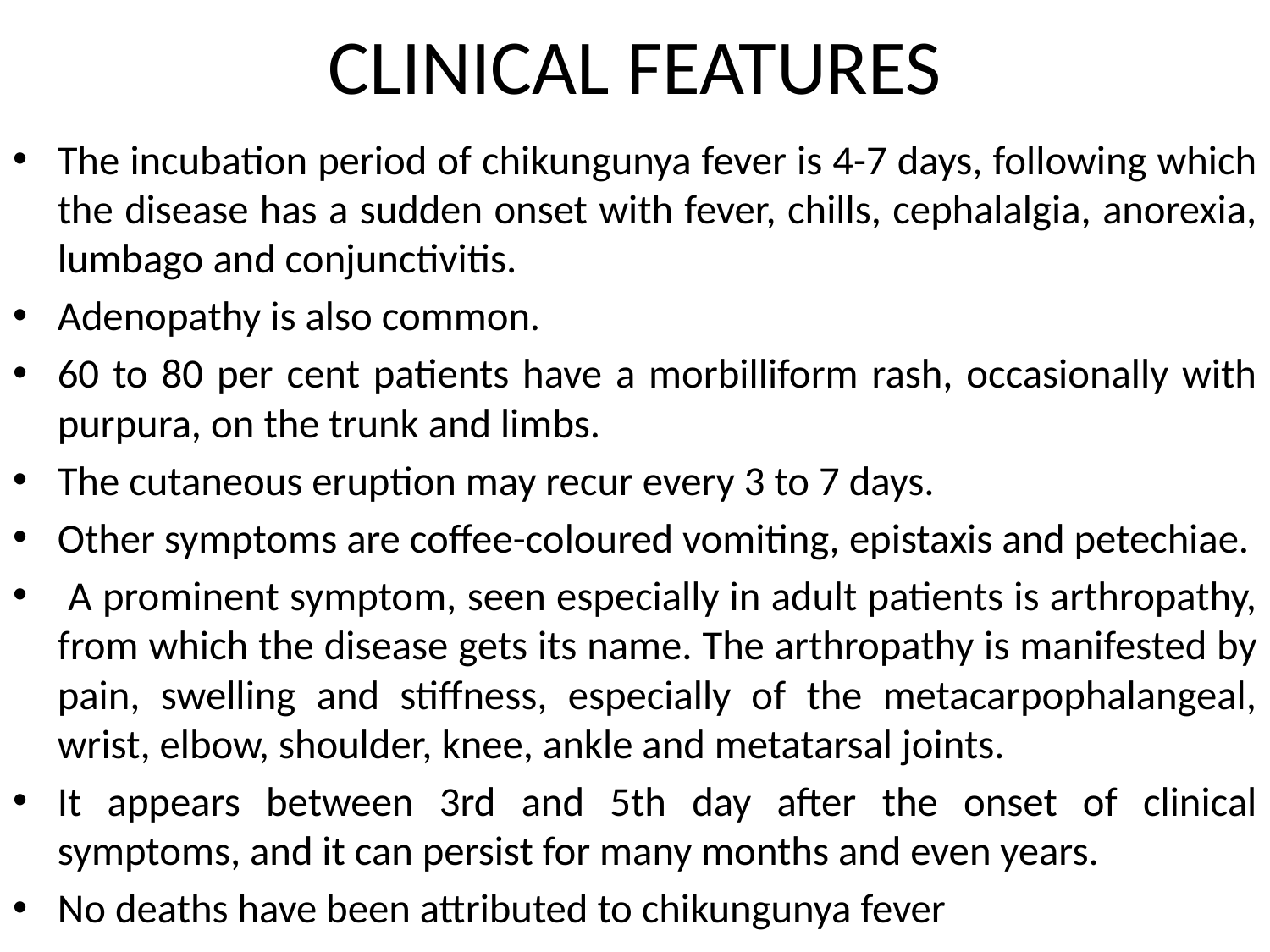

# CLINICAL FEATURES
The incubation period of chikungunya fever is 4-7 days, following which the disease has a sudden onset with fever, chills, cephalalgia, anorexia, lumbago and conjunctivitis.
Adenopathy is also common.
60 to 80 per cent patients have a morbilliform rash, occasionally with purpura, on the trunk and limbs.
The cutaneous eruption may recur every 3 to 7 days.
Other symptoms are coffee-coloured vomiting, epistaxis and petechiae.
 A prominent symptom, seen especially in adult patients is arthropathy, from which the disease gets its name. The arthropathy is manifested by pain, swelling and stiffness, especially of the metacarpophalangeal, wrist, elbow, shoulder, knee, ankle and metatarsal joints.
It appears between 3rd and 5th day after the onset of clinical symptoms, and it can persist for many months and even years.
No deaths have been attributed to chikungunya fever